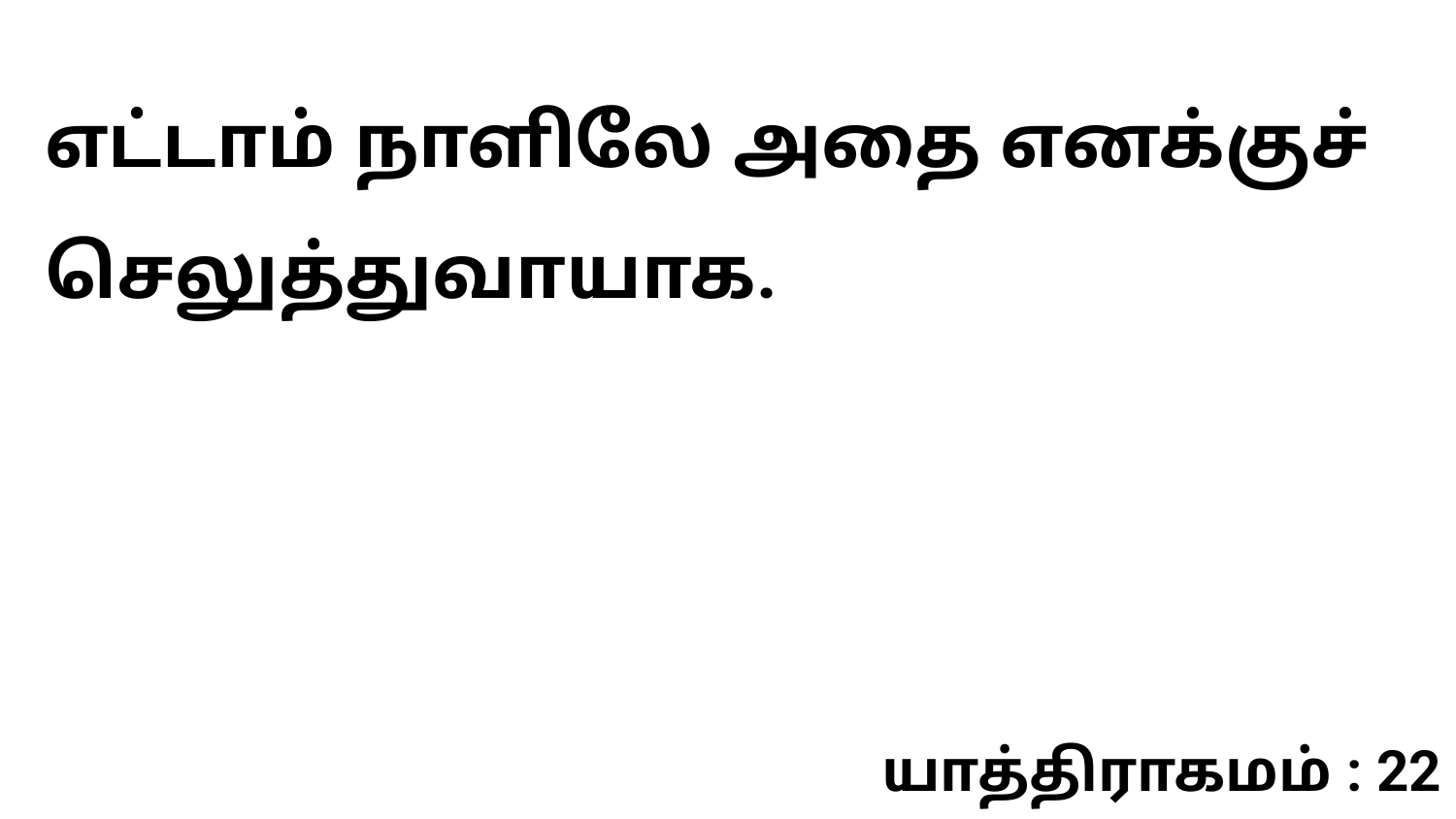

எட்டாம் நாளிலே அதை எனக்குச் செலுத்துவாயாக.
யாத்திராகமம் : 22